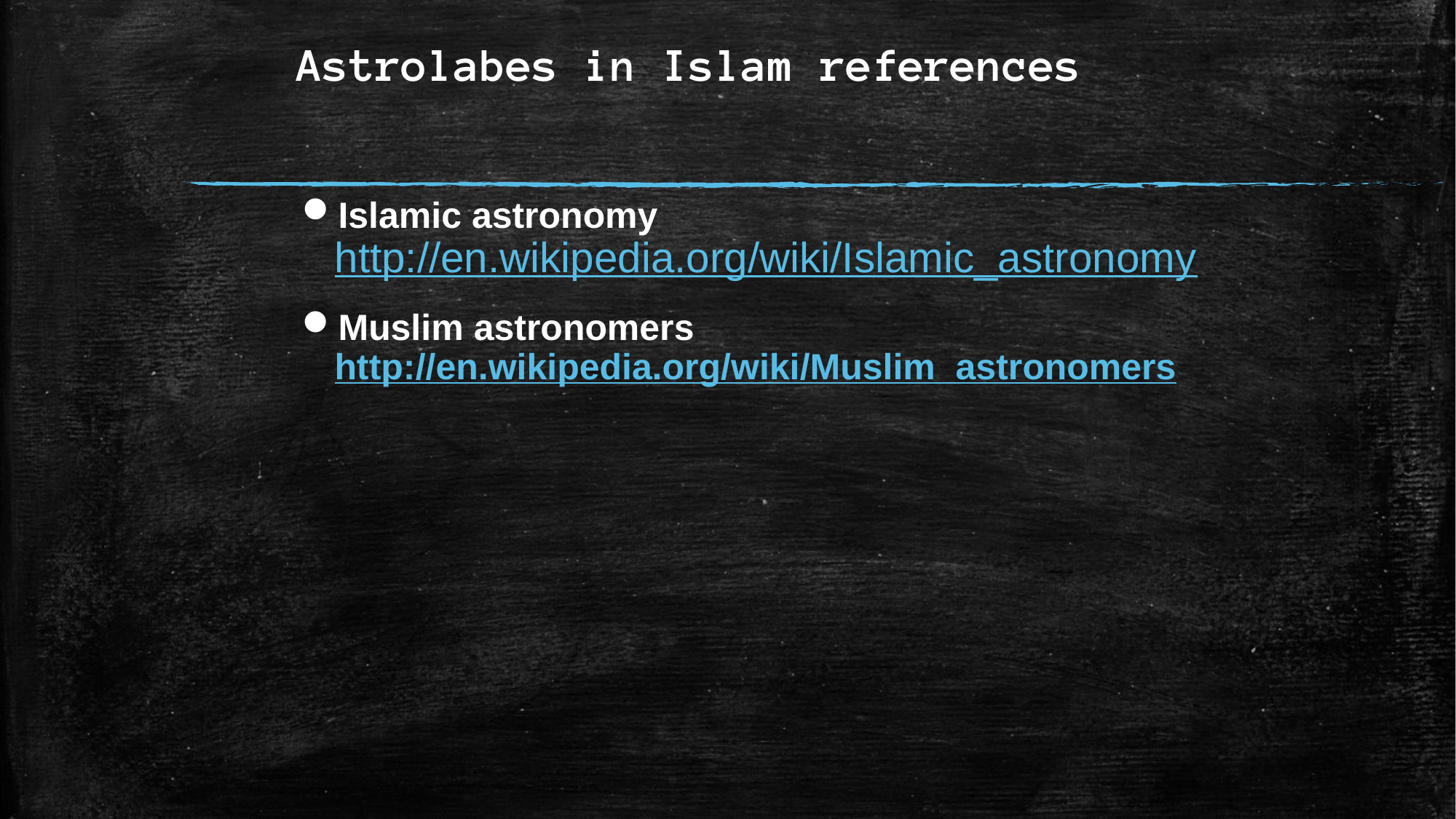

# Astrolabes in Islam references
Islamic astronomy http://en.wikipedia.org/wiki/Islamic_astronomy
Muslim astronomers http://en.wikipedia.org/wiki/Muslim_astronomers